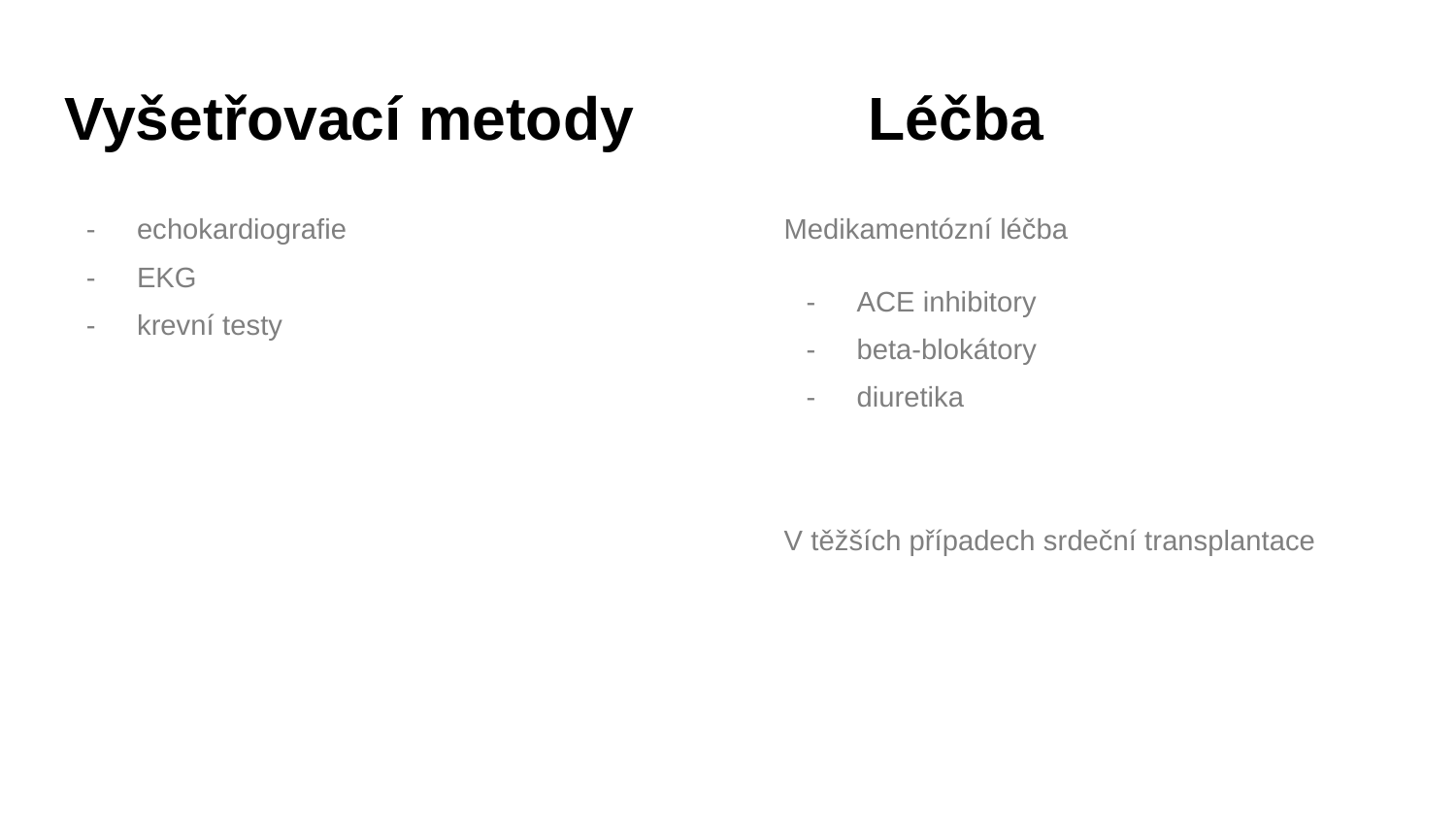

# Vyšetřovací metody              Léčba
echokardiografie
EKG
krevní testy

Medikamentózní léčba
ACE inhibitory
beta-blokátory
diuretika

V těžších případech srdeční transplantace